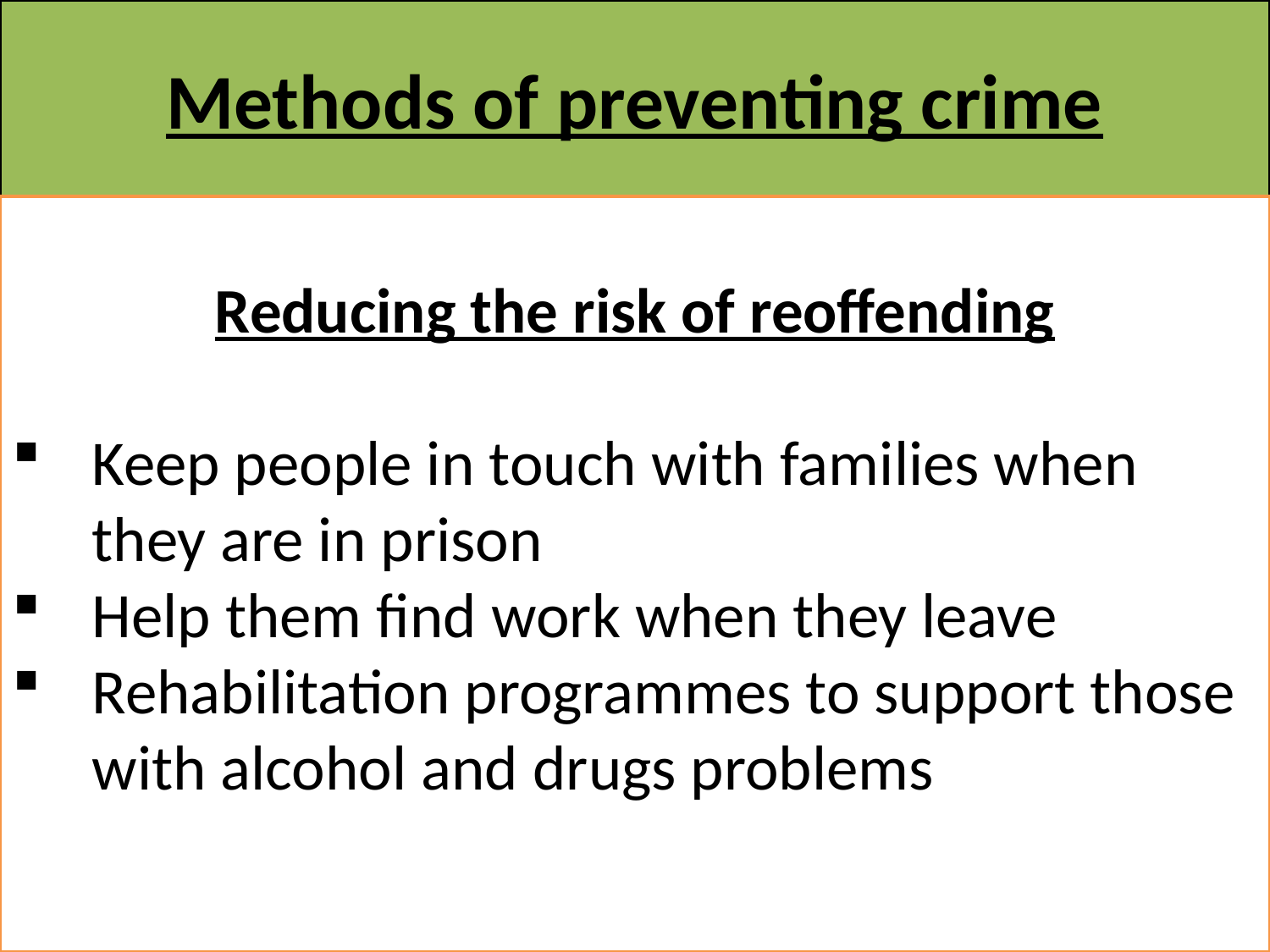

# Methods of preventing crime

Reducing the risk of reoffending

Keep people in touch with families when they are in prison
Help them find work when they leave
Rehabilitation programmes to support those with alcohol and drugs problems